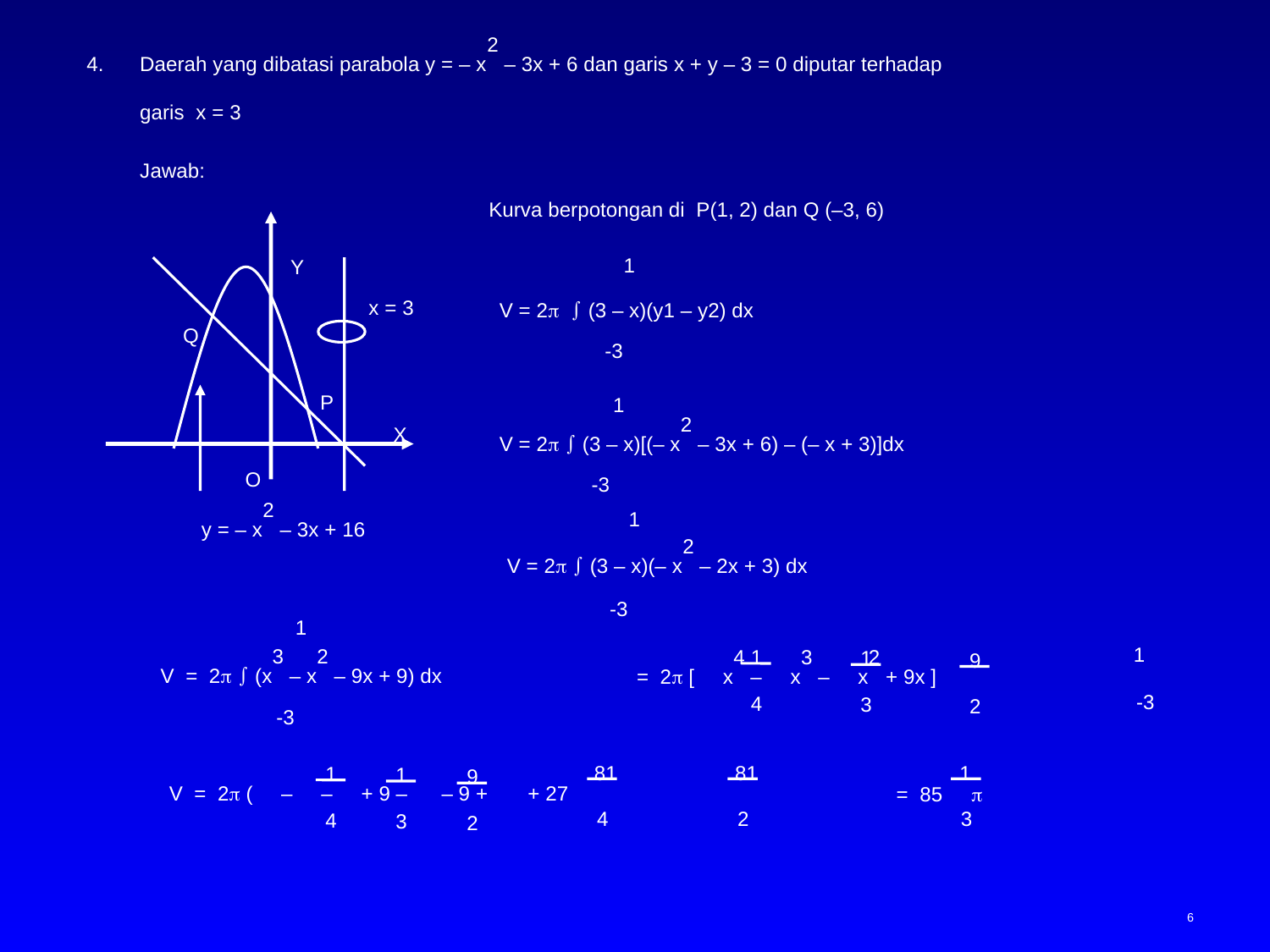

4.	Daerah yang dibatasi parabola y = – x2 – 3x + 6 dan garis x + y – 3 = 0 diputar terhadap garis  x = 3
	Jawab:
Kurva berpotongan di  P(1, 2) dan Q (–3, 6)

Y

x = 3

Q

P

X
O

y = – x2 – 3x + 16
1
-3
V = 2π  ∫ (3 – x)(y1 – y2) dx
1
-3
V = 2π ∫ (3 – x)[(– x2 – 3x + 6) – (– x + 3)]dx
1
-3
V = 2π ∫ (3 – x)(– x2 – 2x + 3) dx
1
-3
V  =  2π ∫ (x3 – x2 – 9x + 9) dx
1
1
4

1
3

9
2

=  2π [     x4 –     x3 –     x2 + 9x ]
-3
81
4

81
2

1
4

1
3

9
2

V  =  2π (     –     –     + 9 –      – 9 +       + 27
1
3

=  85     π
6